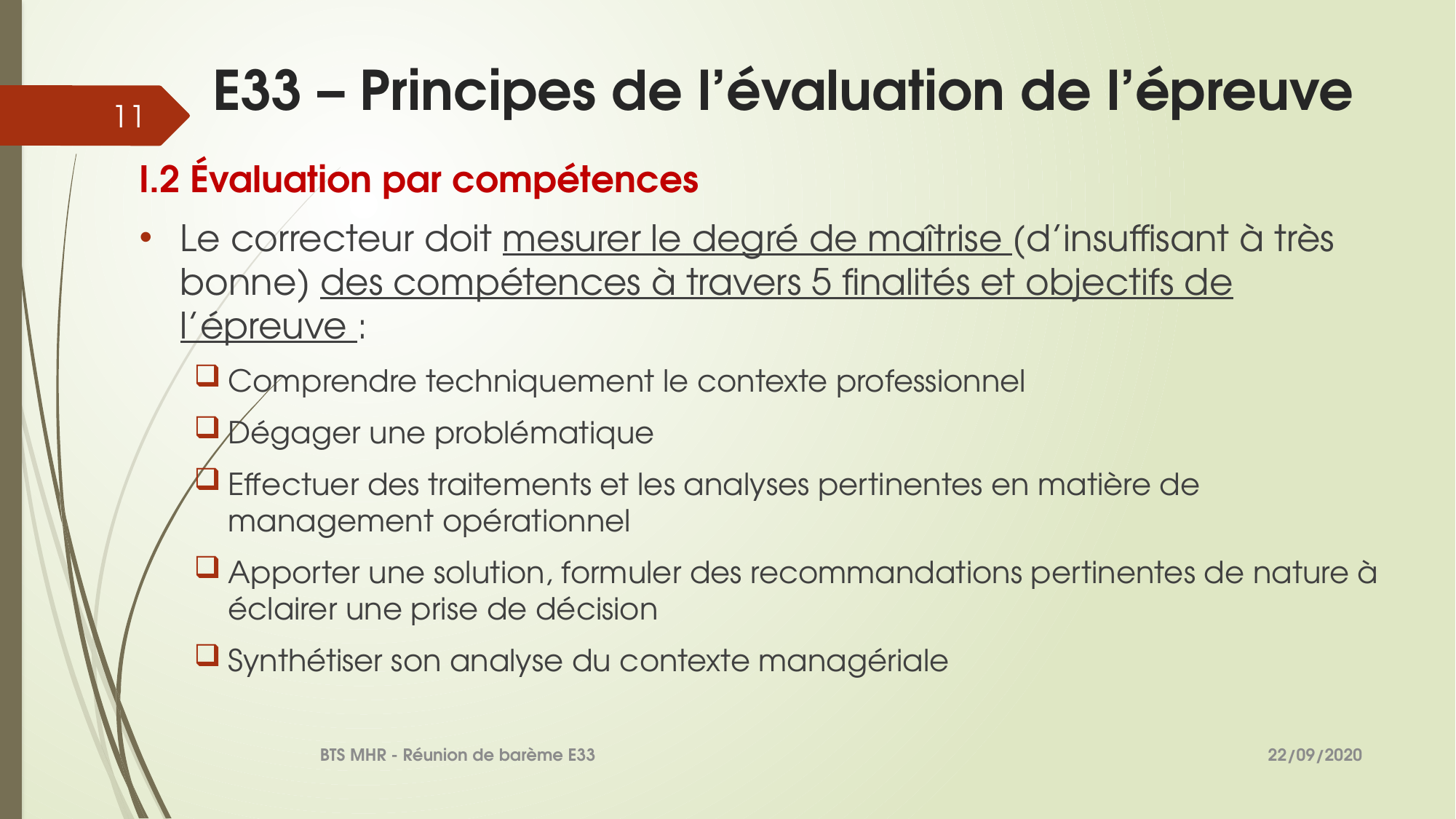

# E33 – Principes de l’évaluation de l’épreuve
11
I.2 Évaluation par compétences
Le correcteur doit mesurer le degré de maîtrise (d’insuffisant à très bonne) des compétences à travers 5 finalités et objectifs de l’épreuve :
Comprendre techniquement le contexte professionnel
Dégager une problématique
Effectuer des traitements et les analyses pertinentes en matière de management opérationnel
Apporter une solution, formuler des recommandations pertinentes de nature à éclairer une prise de décision
Synthétiser son analyse du contexte managériale
22/09/2020
BTS MHR - Réunion de barème E33